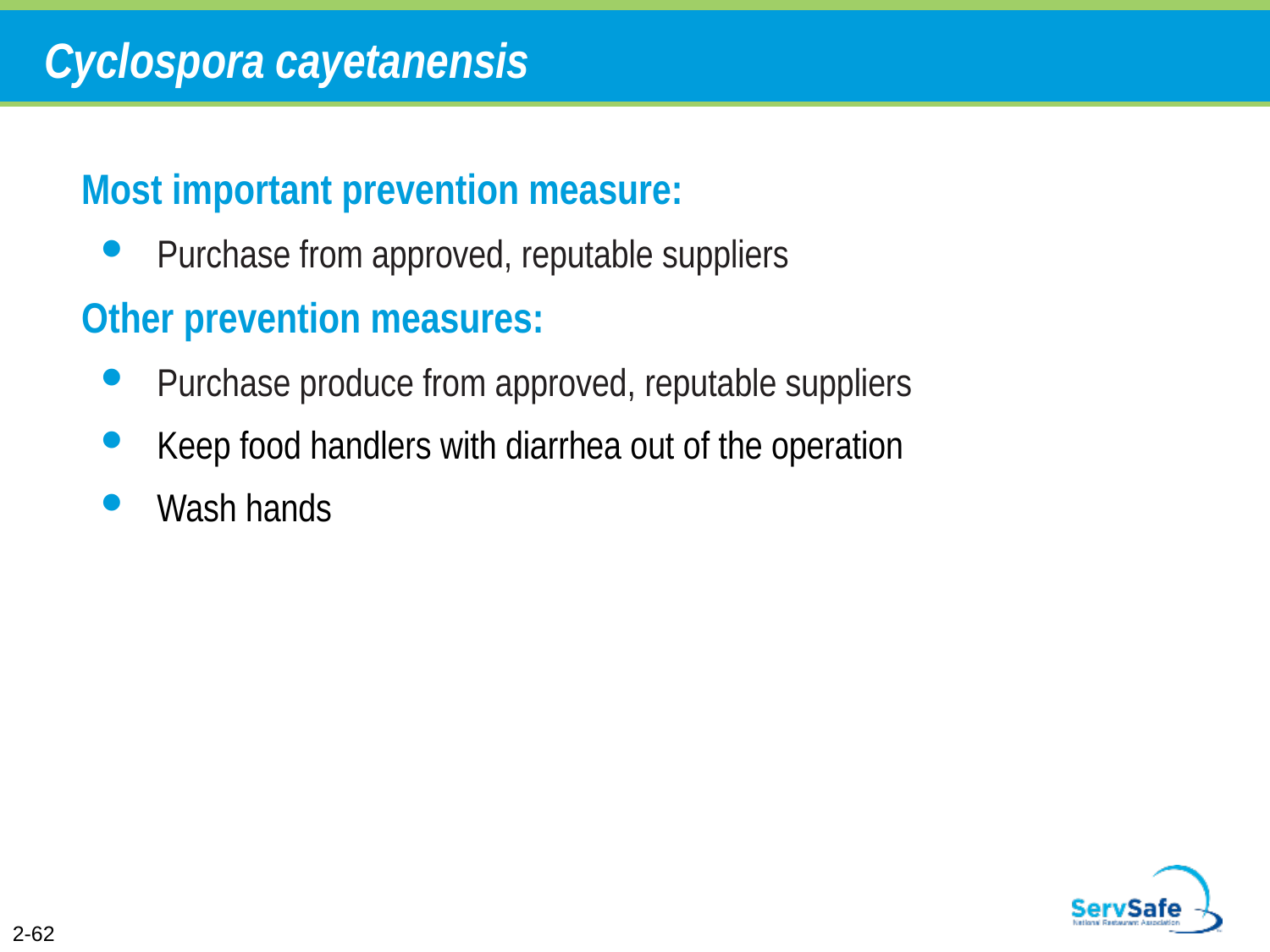

# Cyclospora cayetanensis
Most important prevention measure:
Purchase from approved, reputable suppliers
Other prevention measures:
Purchase produce from approved, reputable suppliers
Keep food handlers with diarrhea out of the operation
Wash hands
2-62